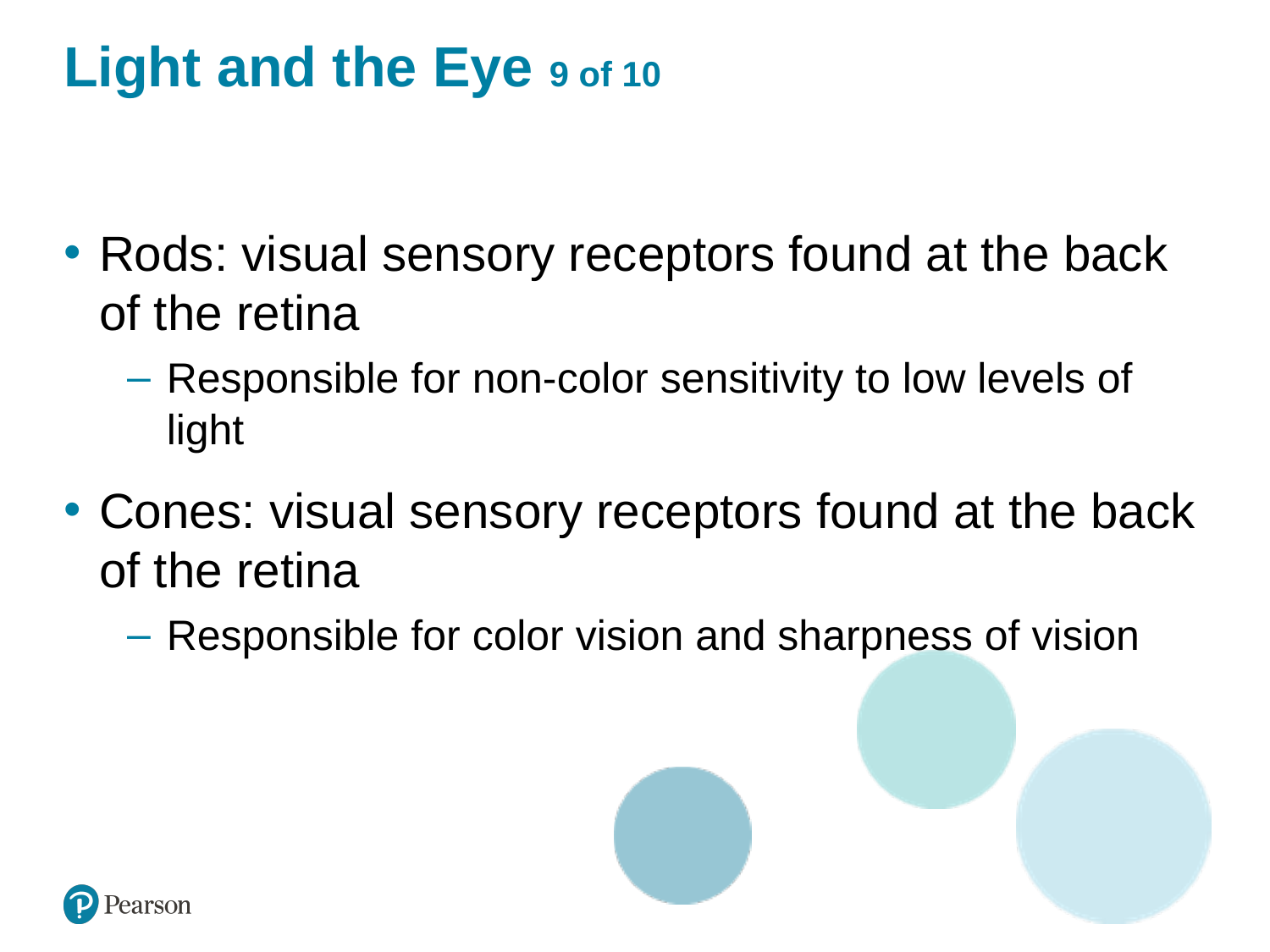

# Light and the Eye 9 of 10
Rods: visual sensory receptors found at the back of the retina
Responsible for non-color sensitivity to low levels of light
Cones: visual sensory receptors found at the back of the retina
Responsible for color vision and sharpness of vision